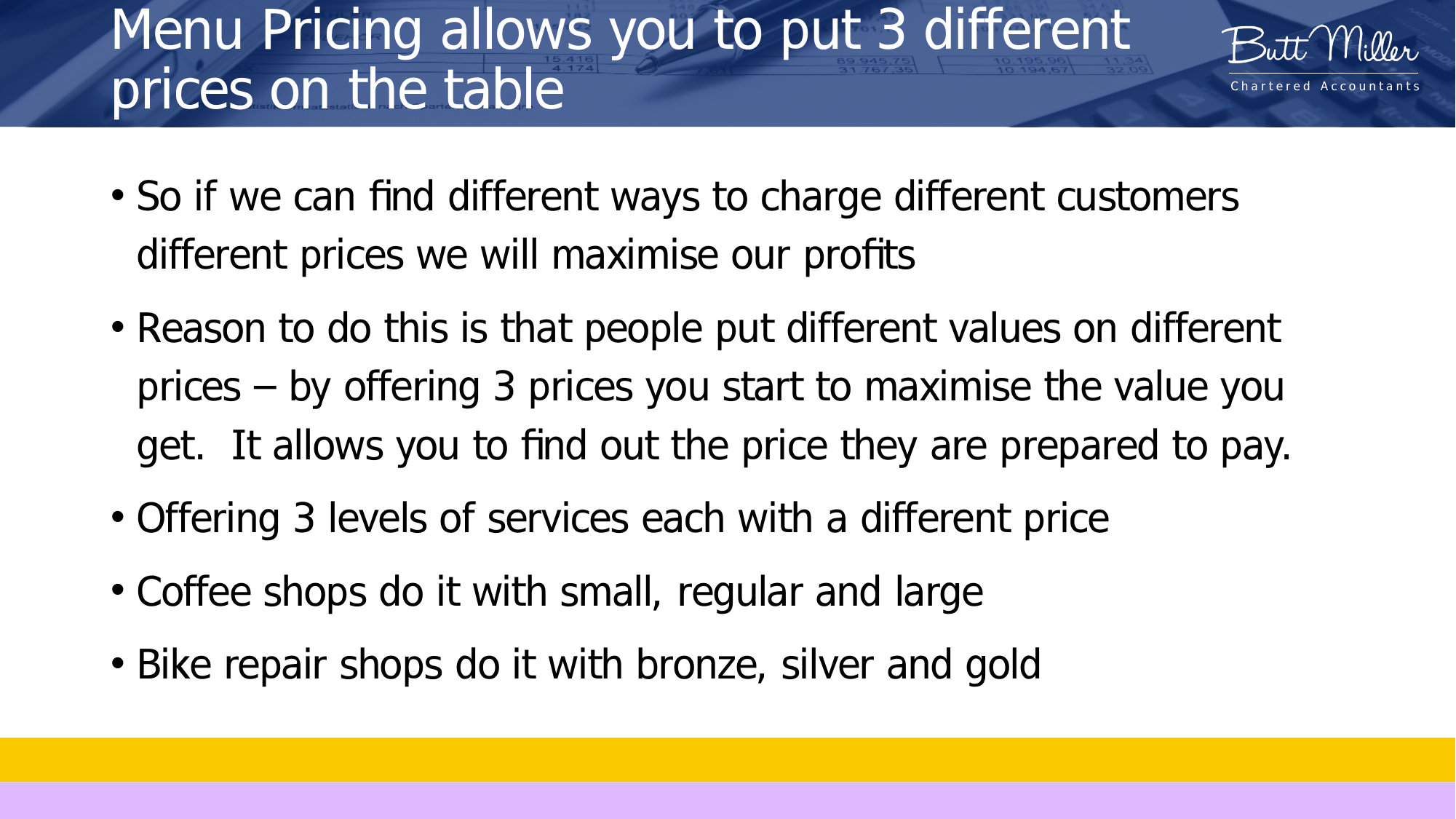

# Menu Pricing allows you to put 3 different prices on the table
So if we can find different ways to charge different customers different prices we will maximise our profits
Reason to do this is that people put different values on different prices – by offering 3 prices you start to maximise the value you get.  It allows you to find out the price they are prepared to pay.
Offering 3 levels of services each with a different price
Coffee shops do it with small, regular and large
Bike repair shops do it with bronze, silver and gold